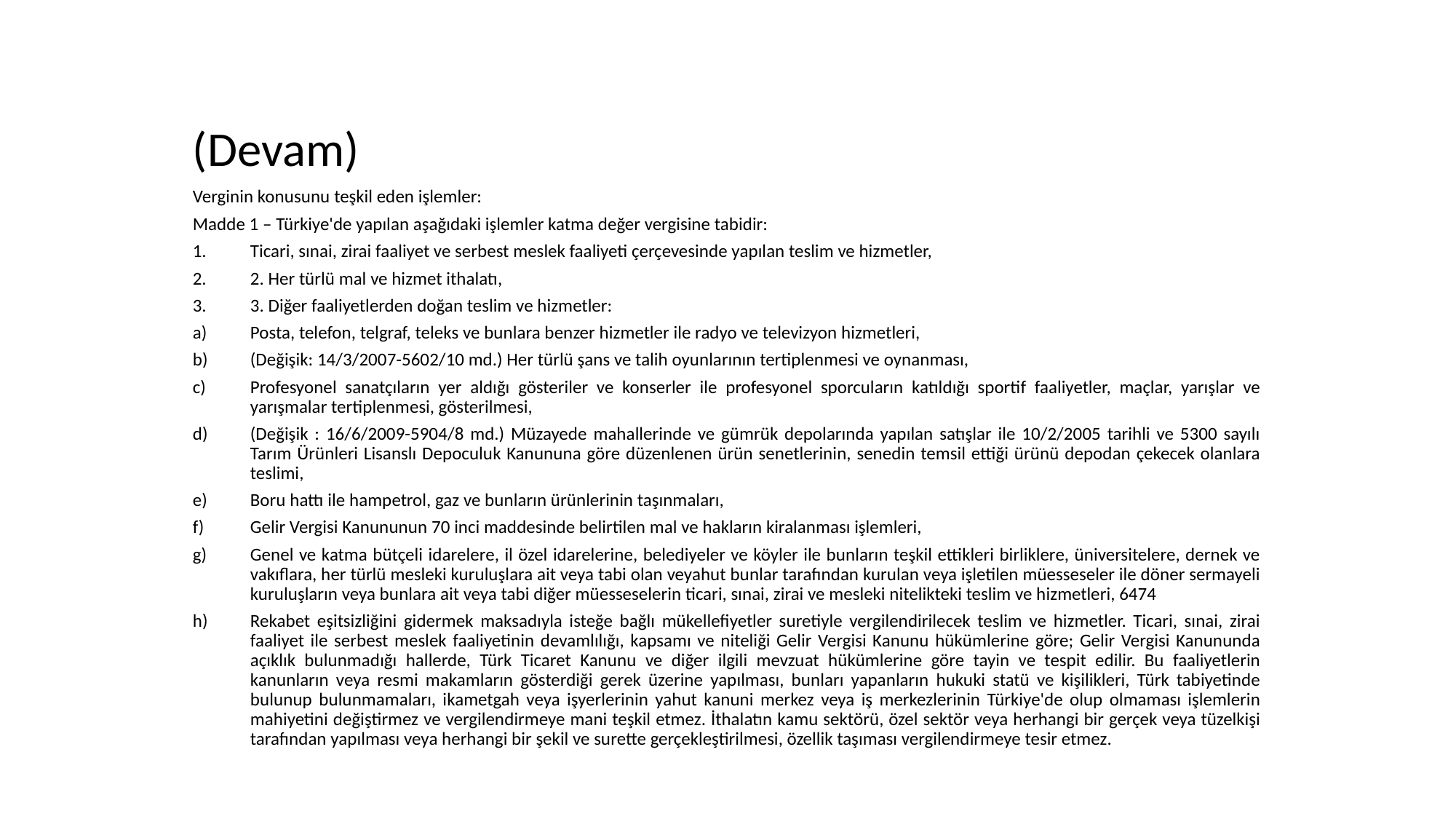

# (Devam)
Verginin konusunu teşkil eden işlemler:
Madde 1 – Türkiye'de yapılan aşağıdaki işlemler katma değer vergisine tabidir:
Ticari, sınai, zirai faaliyet ve serbest meslek faaliyeti çerçevesinde yapılan teslim ve hizmetler,
2. Her türlü mal ve hizmet ithalatı,
3. Diğer faaliyetlerden doğan teslim ve hizmetler:
Posta, telefon, telgraf, teleks ve bunlara benzer hizmetler ile radyo ve televizyon hizmetleri,
(Değişik: 14/3/2007-5602/10 md.) Her türlü şans ve talih oyunlarının tertiplenmesi ve oynanması,
Profesyonel sanatçıların yer aldığı gösteriler ve konserler ile profesyonel sporcuların katıldığı sportif faaliyetler, maçlar, yarışlar ve yarışmalar tertiplenmesi, gösterilmesi,
(Değişik : 16/6/2009-5904/8 md.) Müzayede mahallerinde ve gümrük depolarında yapılan satışlar ile 10/2/2005 tarihli ve 5300 sayılı Tarım Ürünleri Lisanslı Depoculuk Kanununa göre düzenlenen ürün senetlerinin, senedin temsil ettiği ürünü depodan çekecek olanlara teslimi,
Boru hattı ile hampetrol, gaz ve bunların ürünlerinin taşınmaları,
Gelir Vergisi Kanununun 70 inci maddesinde belirtilen mal ve hakların kiralanması işlemleri,
Genel ve katma bütçeli idarelere, il özel idarelerine, belediyeler ve köyler ile bunların teşkil ettikleri birliklere, üniversitelere, dernek ve vakıflara, her türlü mesleki kuruluşlara ait veya tabi olan veyahut bunlar tarafından kurulan veya işletilen müesseseler ile döner sermayeli kuruluşların veya bunlara ait veya tabi diğer müesseselerin ticari, sınai, zirai ve mesleki nitelikteki teslim ve hizmetleri, 6474
Rekabet eşitsizliğini gidermek maksadıyla isteğe bağlı mükellefiyetler suretiyle vergilendirilecek teslim ve hizmetler. Ticari, sınai, zirai faaliyet ile serbest meslek faaliyetinin devamlılığı, kapsamı ve niteliği Gelir Vergisi Kanunu hükümlerine göre; Gelir Vergisi Kanununda açıklık bulunmadığı hallerde, Türk Ticaret Kanunu ve diğer ilgili mevzuat hükümlerine göre tayin ve tespit edilir. Bu faaliyetlerin kanunların veya resmi makamların gösterdiği gerek üzerine yapılması, bunları yapanların hukuki statü ve kişilikleri, Türk tabiyetinde bulunup bulunmamaları, ikametgah veya işyerlerinin yahut kanuni merkez veya iş merkezlerinin Türkiye'de olup olmaması işlemlerin mahiyetini değiştirmez ve vergilendirmeye mani teşkil etmez. İthalatın kamu sektörü, özel sektör veya herhangi bir gerçek veya tüzelkişi tarafından yapılması veya herhangi bir şekil ve surette gerçekleştirilmesi, özellik taşıması vergilendirmeye tesir etmez.